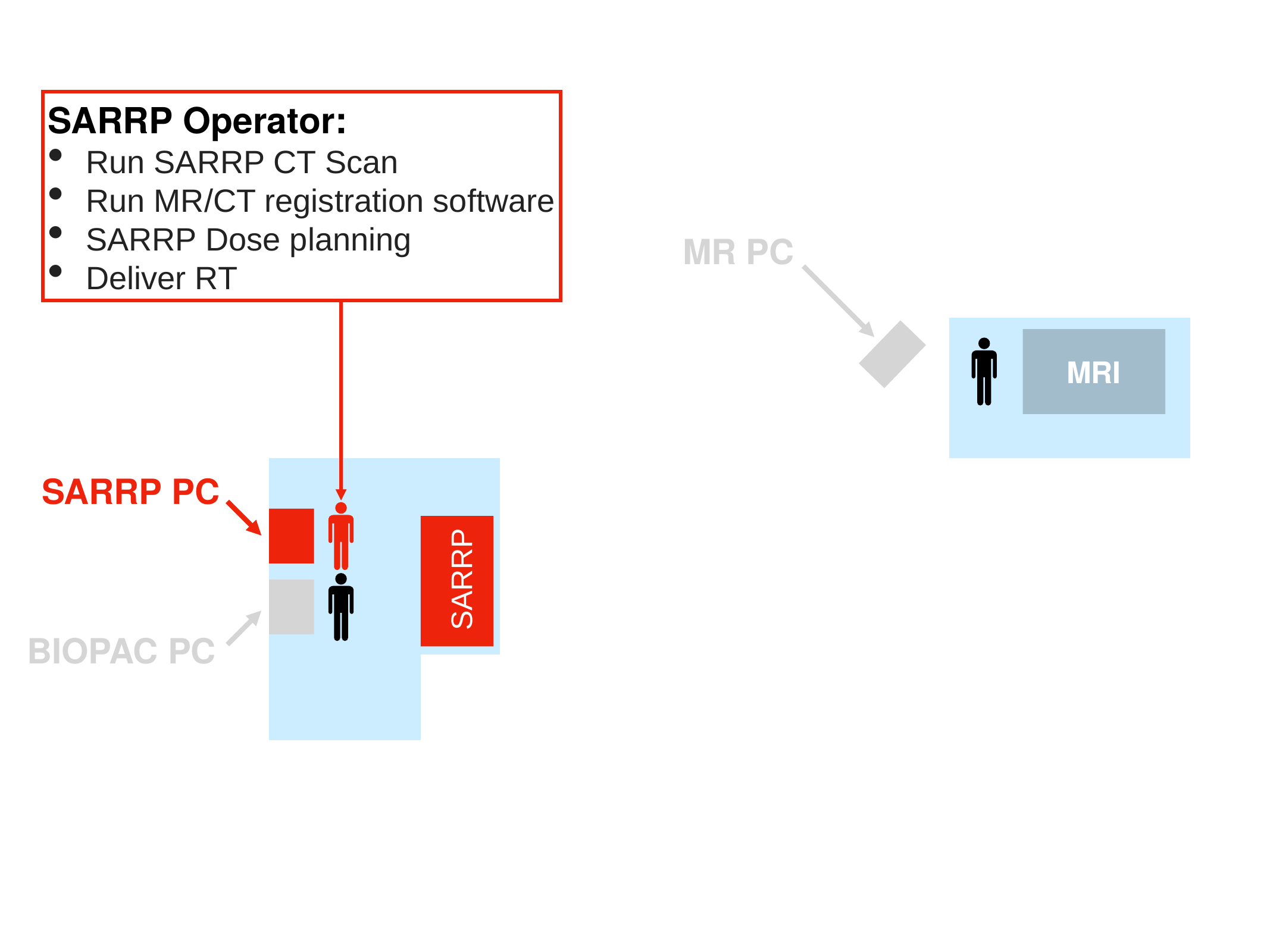

SARRP Operator:
Run SARRP CT Scan
Run MR/CT registration software
SARRP Dose planning
Deliver RT
MR PC

MRI

SARRP PC

SARRP

BIOPAC PC